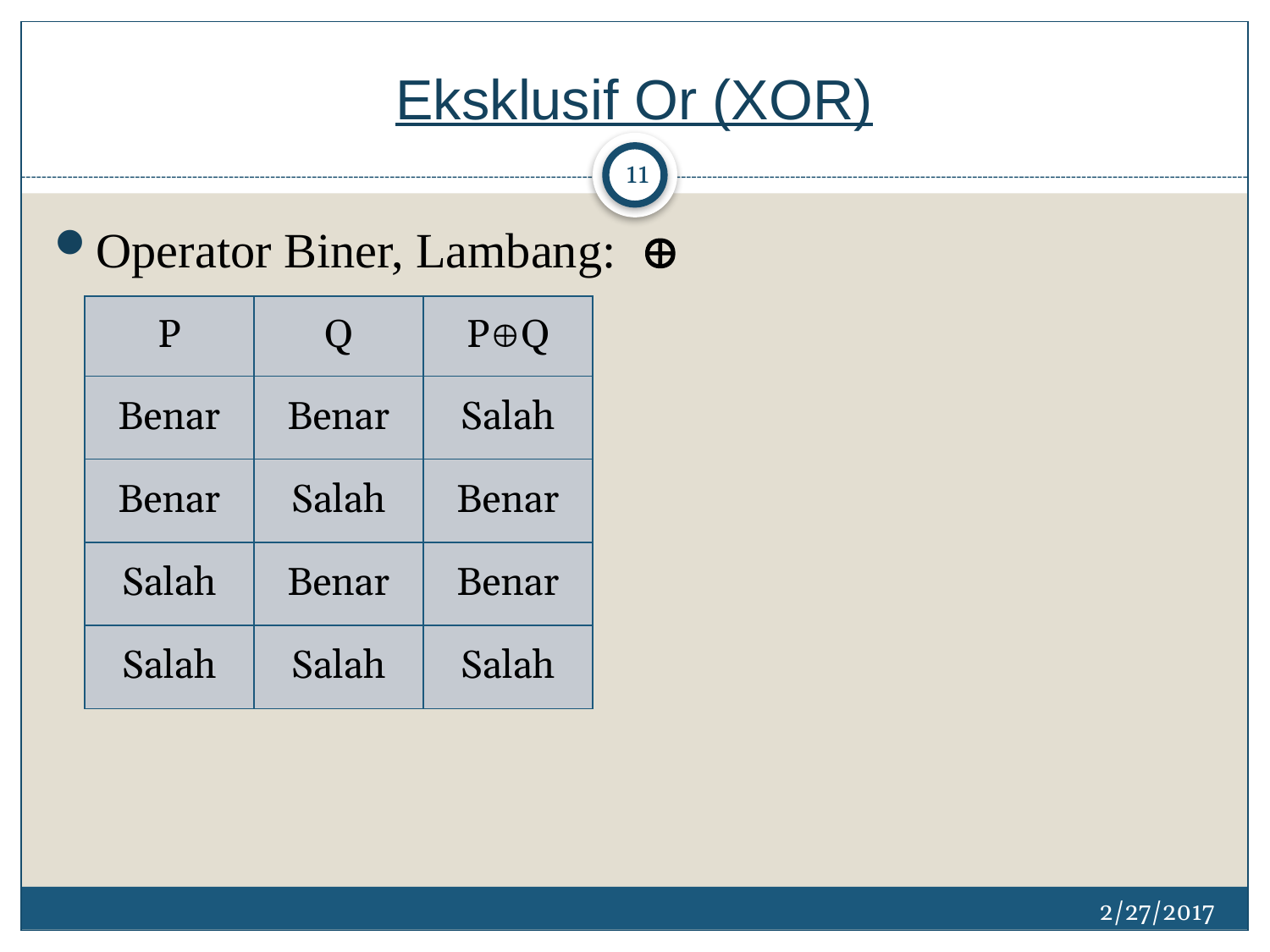

# Eksklusif Or (XOR)
11
Operator Biner, Lambang:  ⊕

| P | Q | P⊕Q |
| --- | --- | --- |
| Benar | Benar | Salah |
| Benar | Salah | Benar |
| Salah | Benar | Benar |
| Salah | Salah | Salah |
2/27/2017